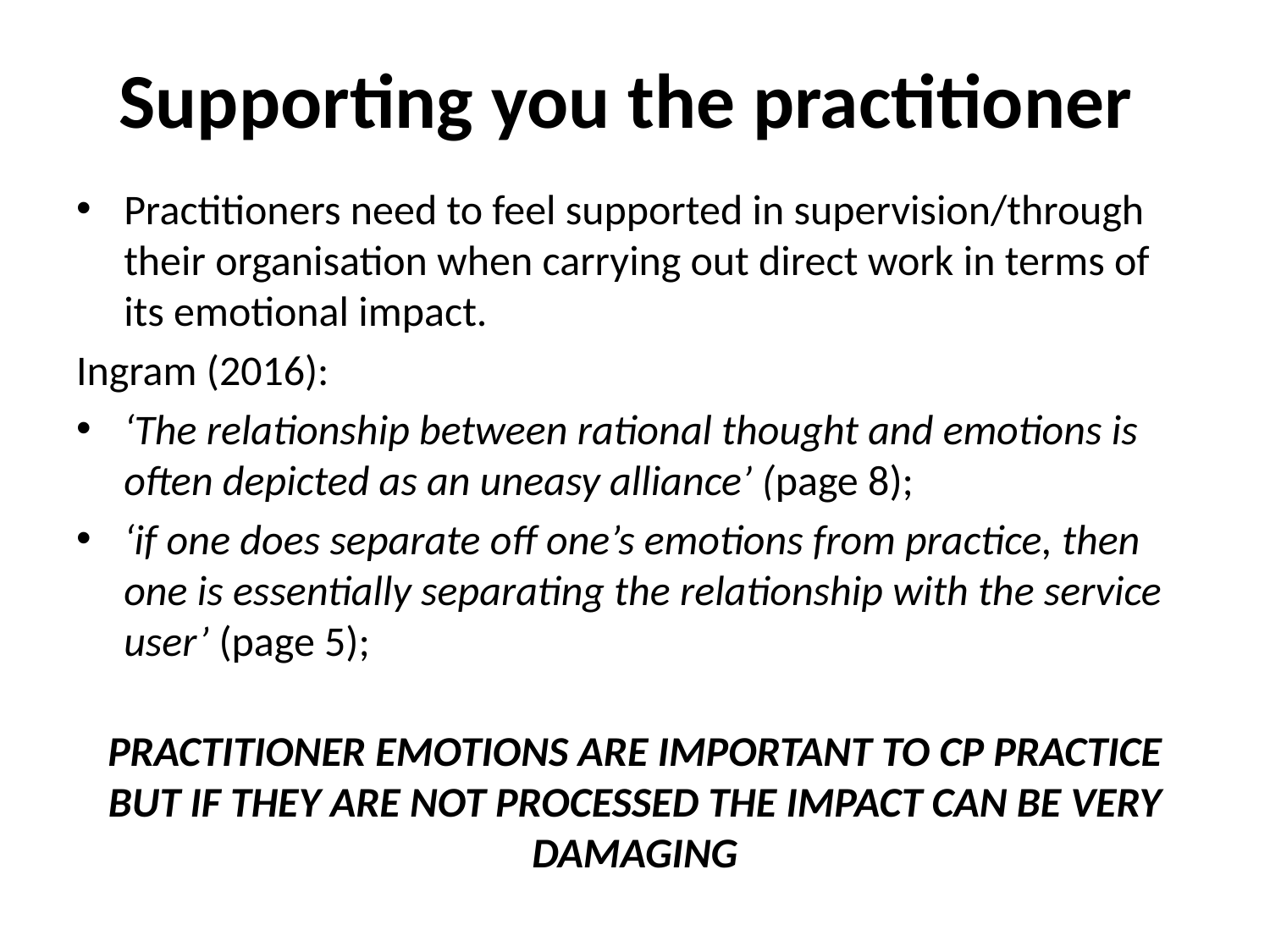

# Supporting you the practitioner
Practitioners need to feel supported in supervision/through their organisation when carrying out direct work in terms of its emotional impact.
Ingram (2016):
‘The relationship between rational thought and emotions is often depicted as an uneasy alliance’ (page 8);
‘if one does separate off one’s emotions from practice, then one is essentially separating the relationship with the service user’ (page 5);
PRACTITIONER EMOTIONS ARE IMPORTANT TO CP PRACTICE BUT IF THEY ARE NOT PROCESSED THE IMPACT CAN BE VERY DAMAGING